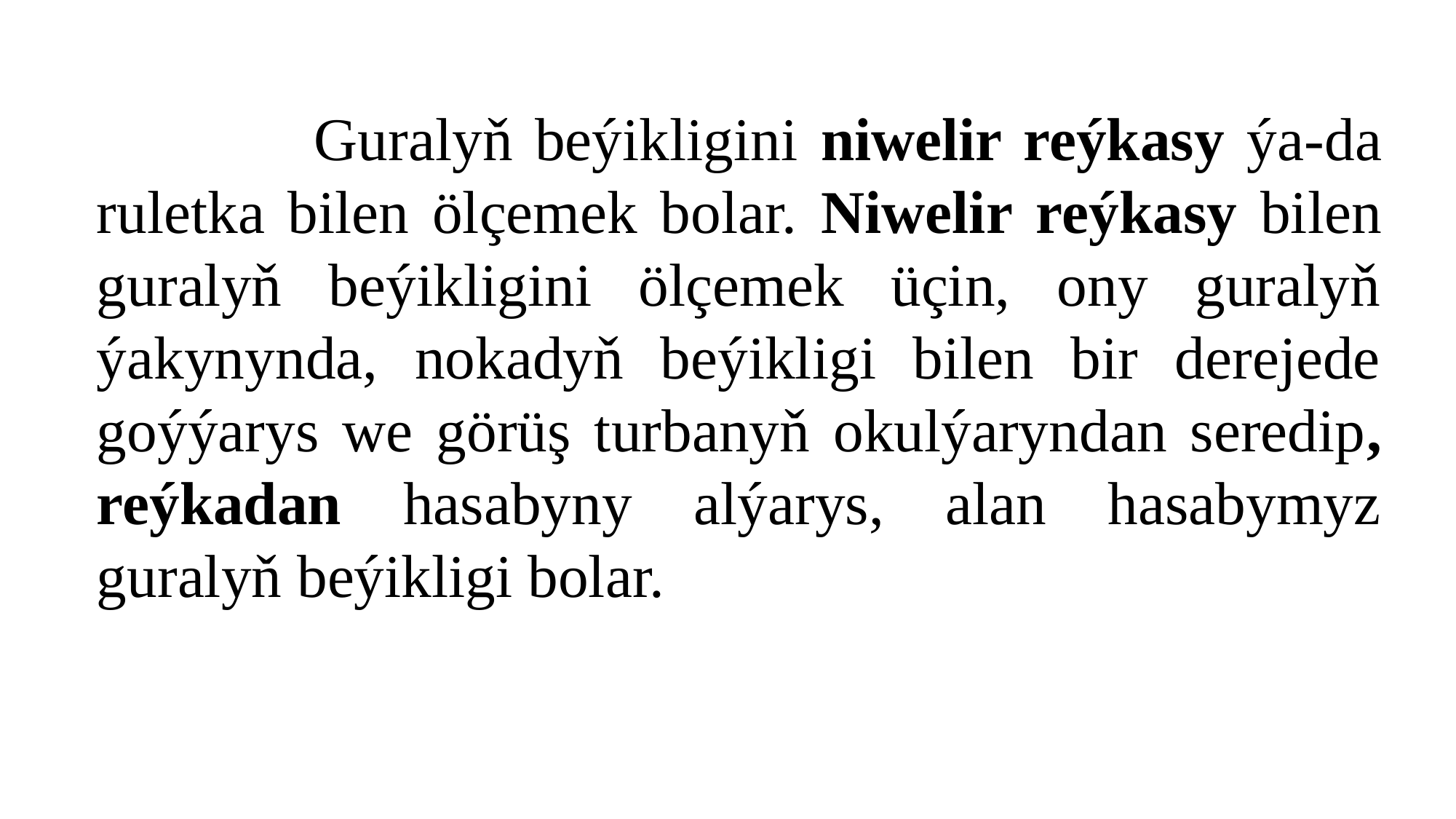

#
        Guralyň beýikligini niwelir reýkasy ýa-da ruletka bilen ölçemek bolar. Niwelir reýkasy bilen guralyň beýikligini ölçemek üçin, ony guralyň ýakynynda, nokadyň beýikligi bilen bir derejede goýýarys we görüş turbanyň okulýaryndan seredip, reýkadan hasabyny alýarys, alan hasabymyz guralyň beýikligi bolar.